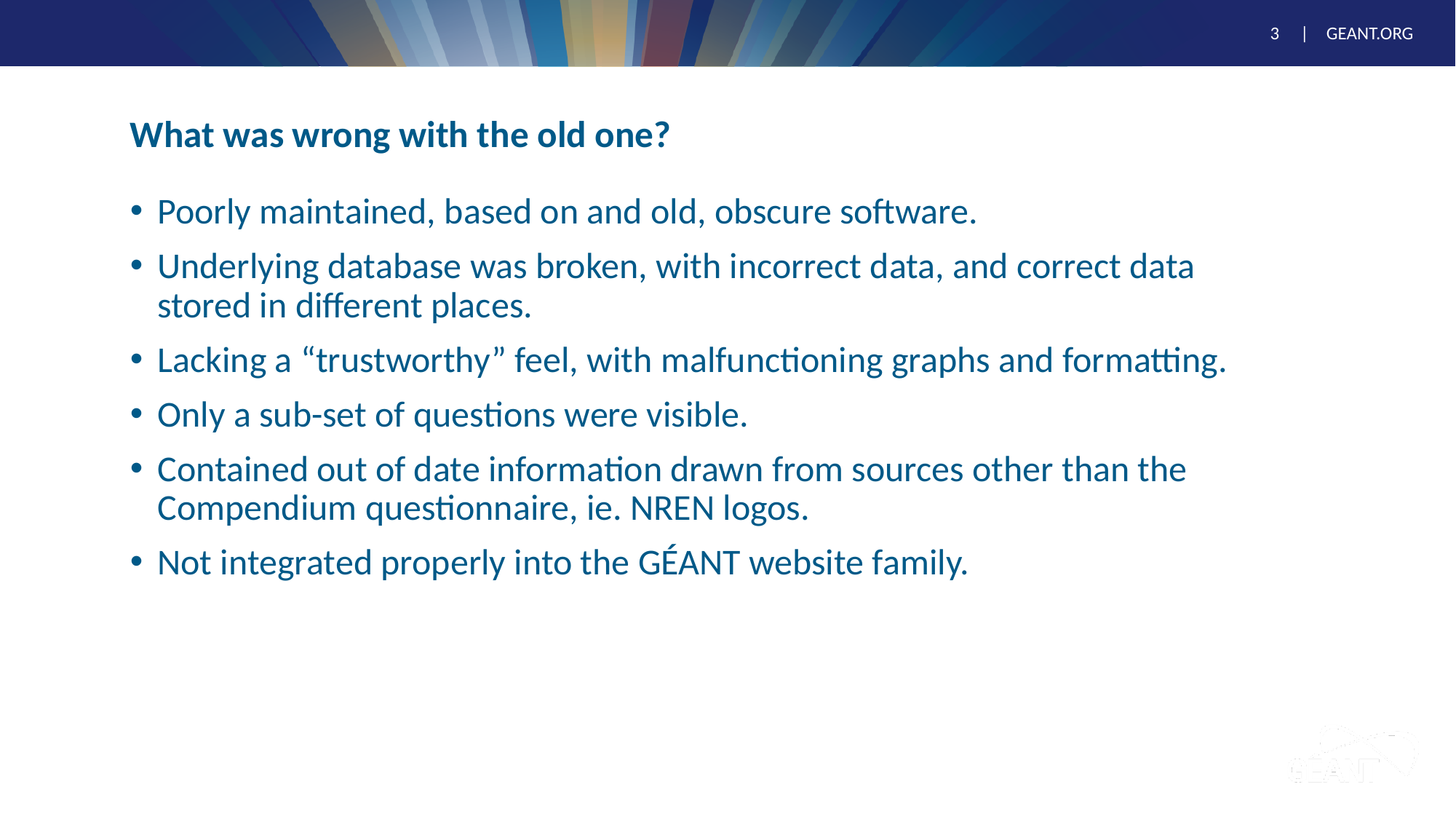

# What was wrong with the old one?
Poorly maintained, based on and old, obscure software.
Underlying database was broken, with incorrect data, and correct data stored in different places.
Lacking a “trustworthy” feel, with malfunctioning graphs and formatting.
Only a sub-set of questions were visible.
Contained out of date information drawn from sources other than the Compendium questionnaire, ie. NREN logos.
Not integrated properly into the GÉANT website family.